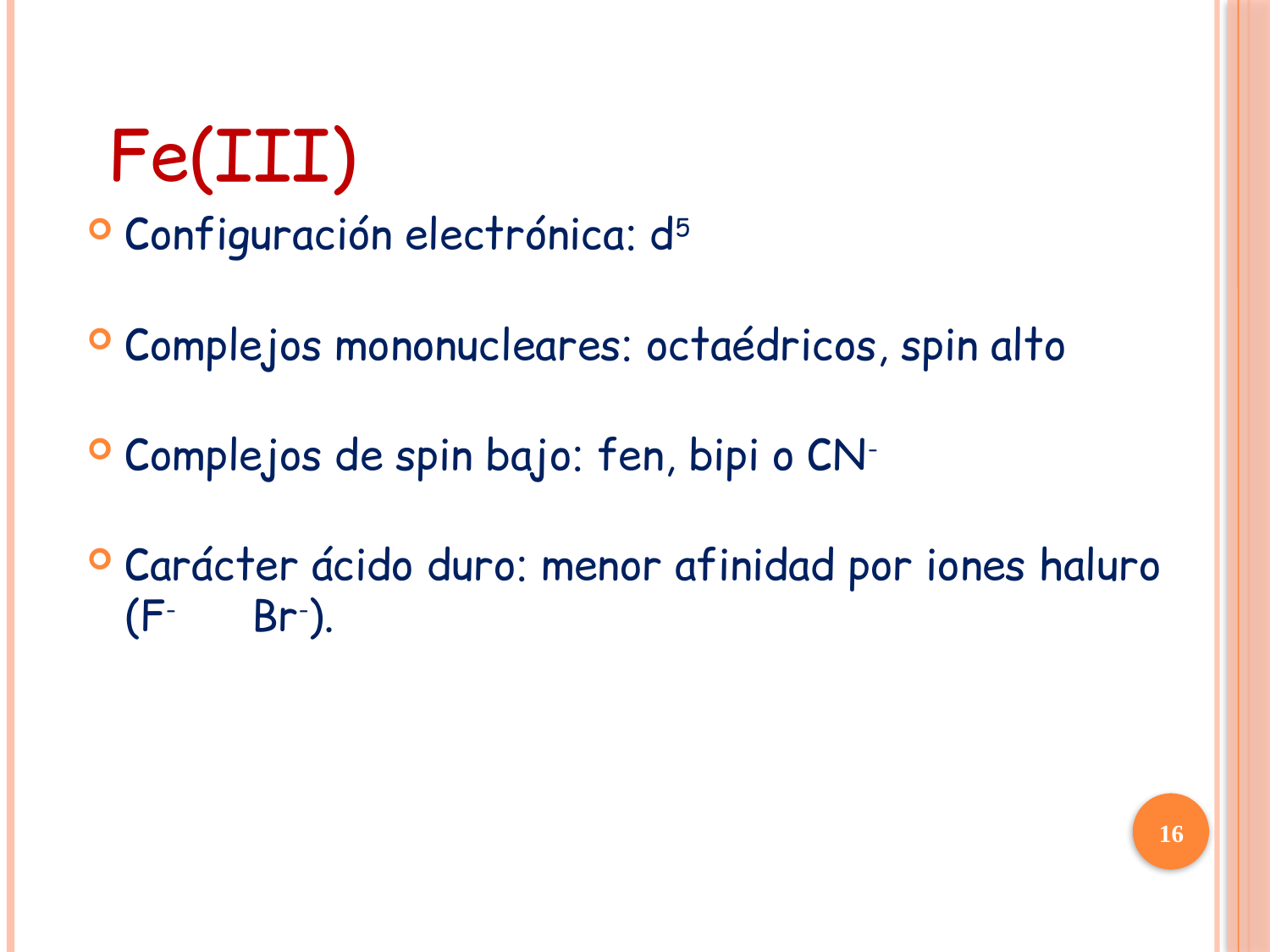

# Fe(III)
Configuración electrónica: d5

Complejos mononucleares: octaédricos, spin alto

Complejos de spin bajo: fen, bipi o CN-

Carácter ácido duro: menor afinidad por iones haluro (F-	Br-).

16